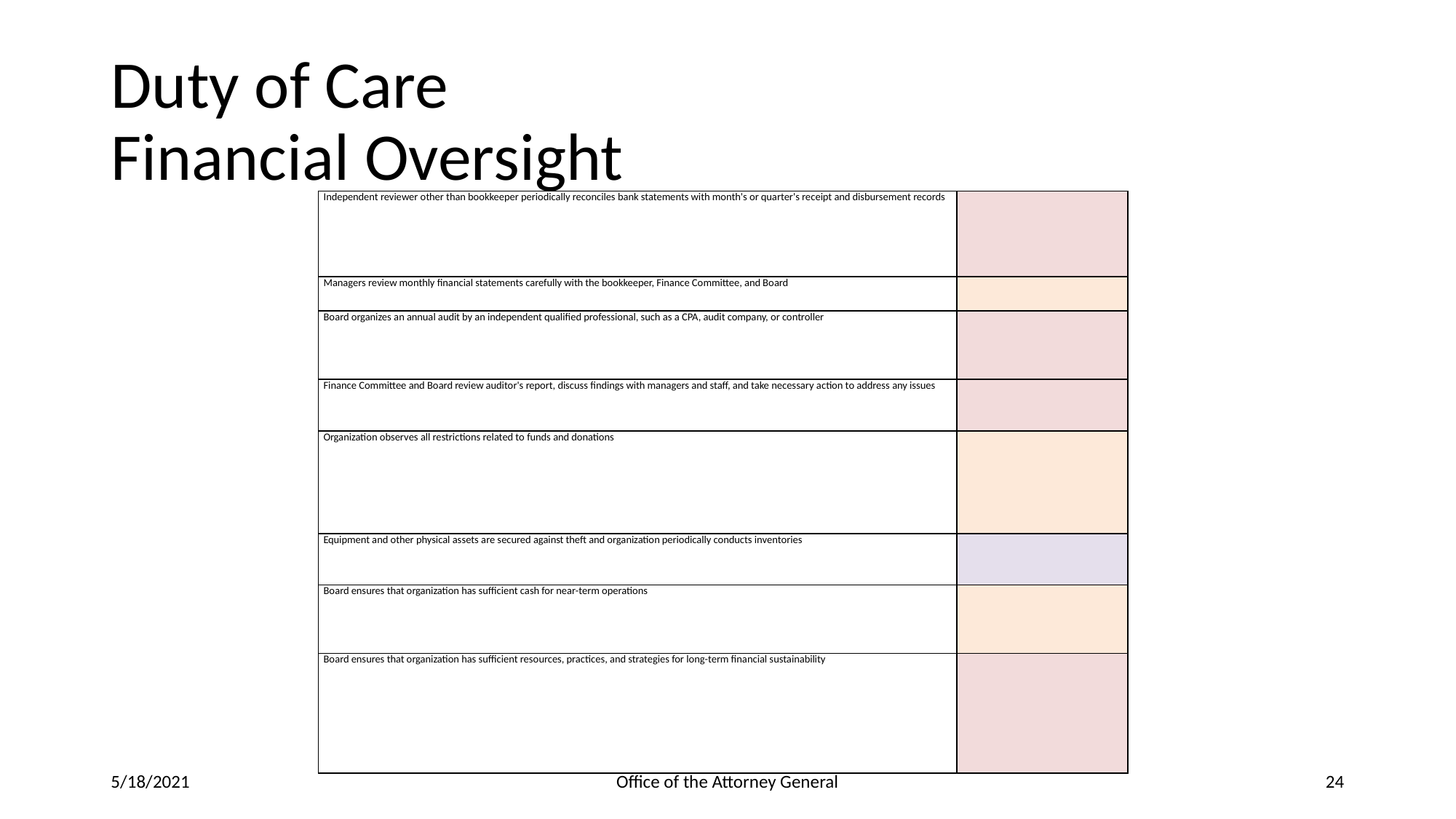

# Duty of Care Financial Oversight
| Independent reviewer other than bookkeeper periodically reconciles bank statements with month's or quarter's receipt and disbursement records |  |
| --- | --- |
| Managers review monthly financial statements carefully with the bookkeeper, Finance Committee, and Board |  |
| Board organizes an annual audit by an independent qualified professional, such as a CPA, audit company, or controller |  |
| Finance Committee and Board review auditor's report, discuss findings with managers and staff, and take necessary action to address any issues |  |
| Organization observes all restrictions related to funds and donations |  |
| Equipment and other physical assets are secured against theft and organization periodically conducts inventories |  |
| Board ensures that organization has sufficient cash for near-term operations |  |
| Board ensures that organization has sufficient resources, practices, and strategies for long-term financial sustainability |  |
5/18/2021
Office of the Attorney General
24